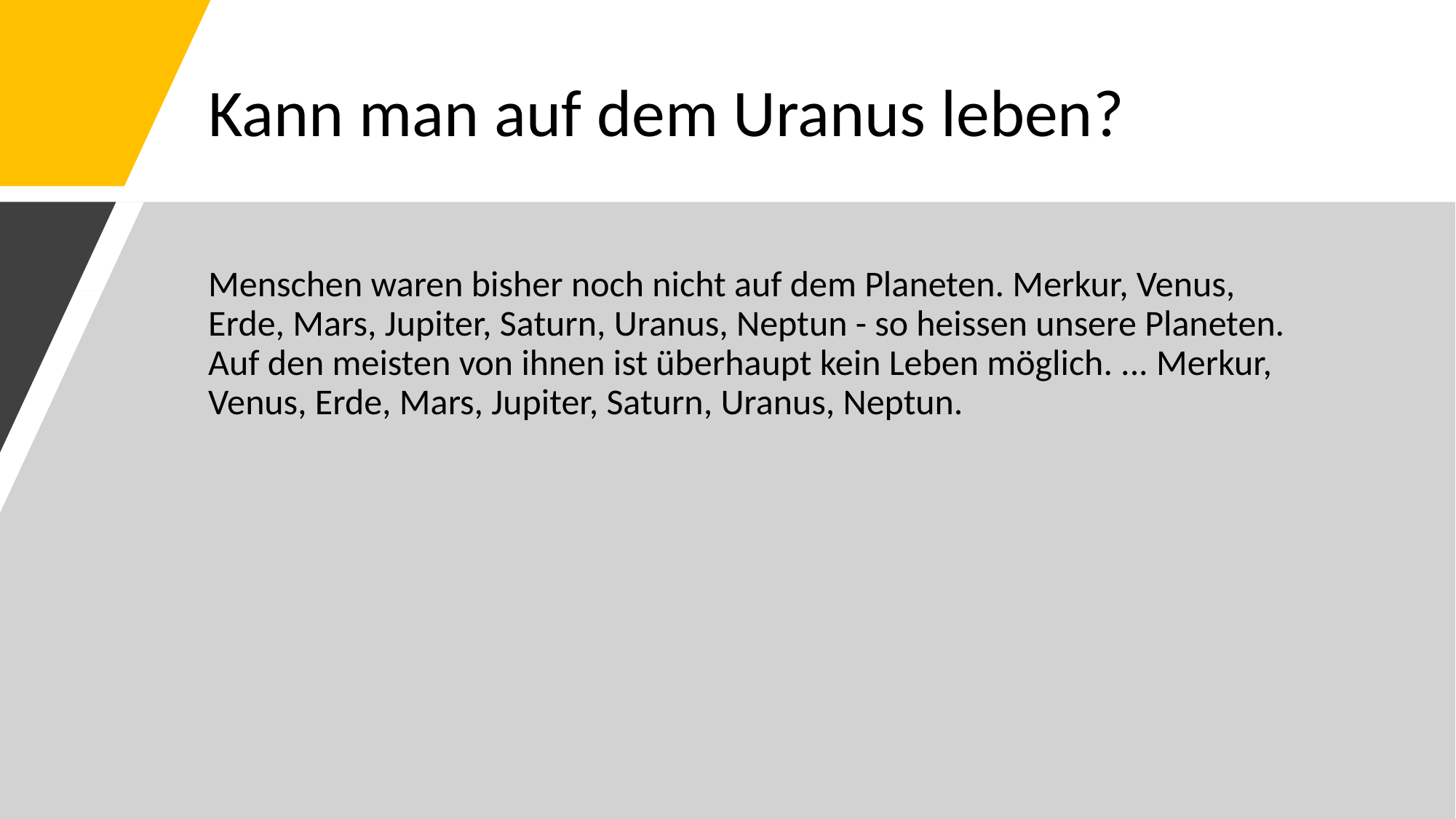

# Kann man auf dem Uranus leben?

Menschen waren bisher noch nicht auf dem Planeten. Merkur, Venus, Erde, Mars, Jupiter, Saturn, Uranus, Neptun - so heissen unsere Planeten. Auf den meisten von ihnen ist überhaupt kein Leben möglich. ... Merkur, Venus, Erde, Mars, Jupiter, Saturn, Uranus, Neptun.